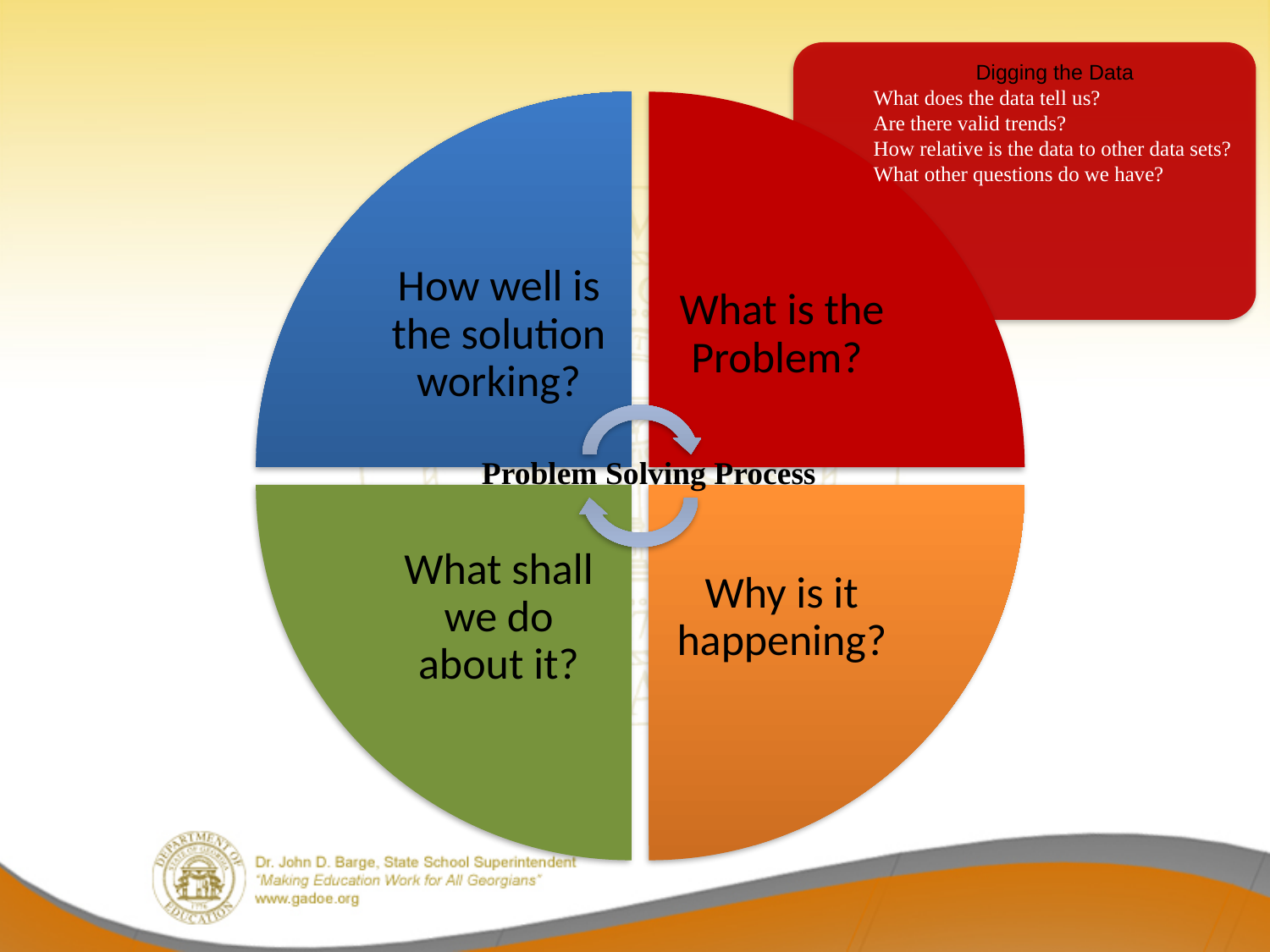

Digging the Data
What does the data tell us?
Are there valid trends?
How relative is the data to other data sets?
What other questions do we have?
How well is the solution working?
What is the Problem?

Problem Solving Process
Why is it happening?
What shall we do about it?